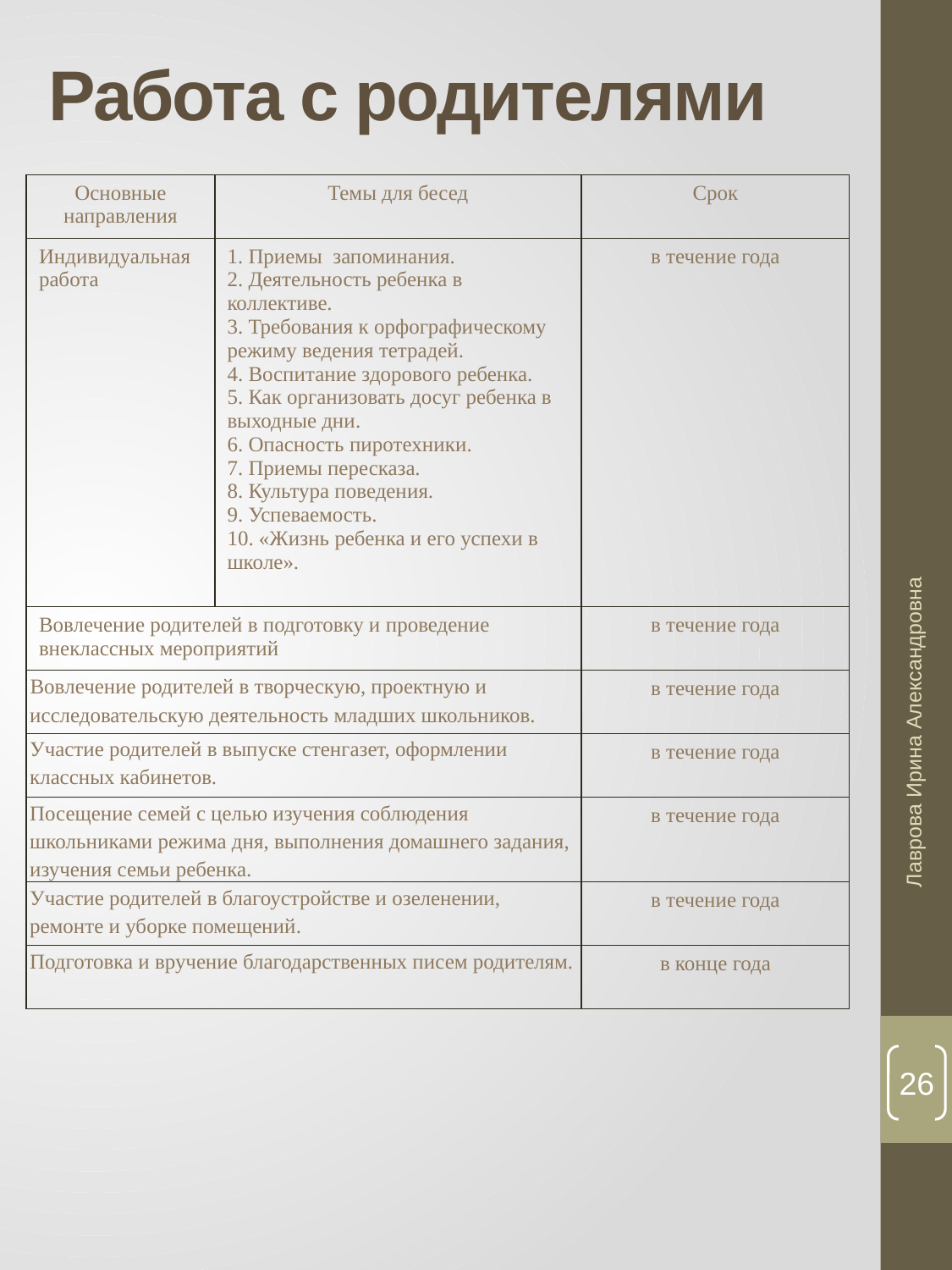

# Работа с родителями
| Основные направления | Темы для бесед | Срок |
| --- | --- | --- |
| Индивидуальная работа | 1. Приемы запоминания. 2. Деятельность ребенка в коллективе. 3. Требования к орфографическому режиму ведения тетрадей. 4. Воспитание здорового ребенка. 5. Как организовать досуг ребенка в выходные дни. 6. Опасность пиротехники. 7. Приемы пересказа. 8. Культура поведения. 9. Успеваемость. 10. «Жизнь ребенка и его успехи в школе». | в течение года |
| Вовлечение родителей в подготовку и проведение внеклассных мероприятий |  | в течение года |
| Вовлечение родителей в творческую, проектную и исследовательскую деятельность младших школьников. |  | в течение года |
| Участие родителей в выпуске стенгазет, оформлении классных кабинетов. |  | в течение года |
| Посещение семей с целью изучения соблюдения школьниками режима дня, выполнения домашнего задания, изучения семьи ребенка. |  | в течение года |
| Участие родителей в благоустройстве и озеленении, ремонте и уборке помещений. |  | в течение года |
| Подготовка и вручение благодарственных писем родителям. |  | в конце года |
Лаврова Ирина Александровна
26